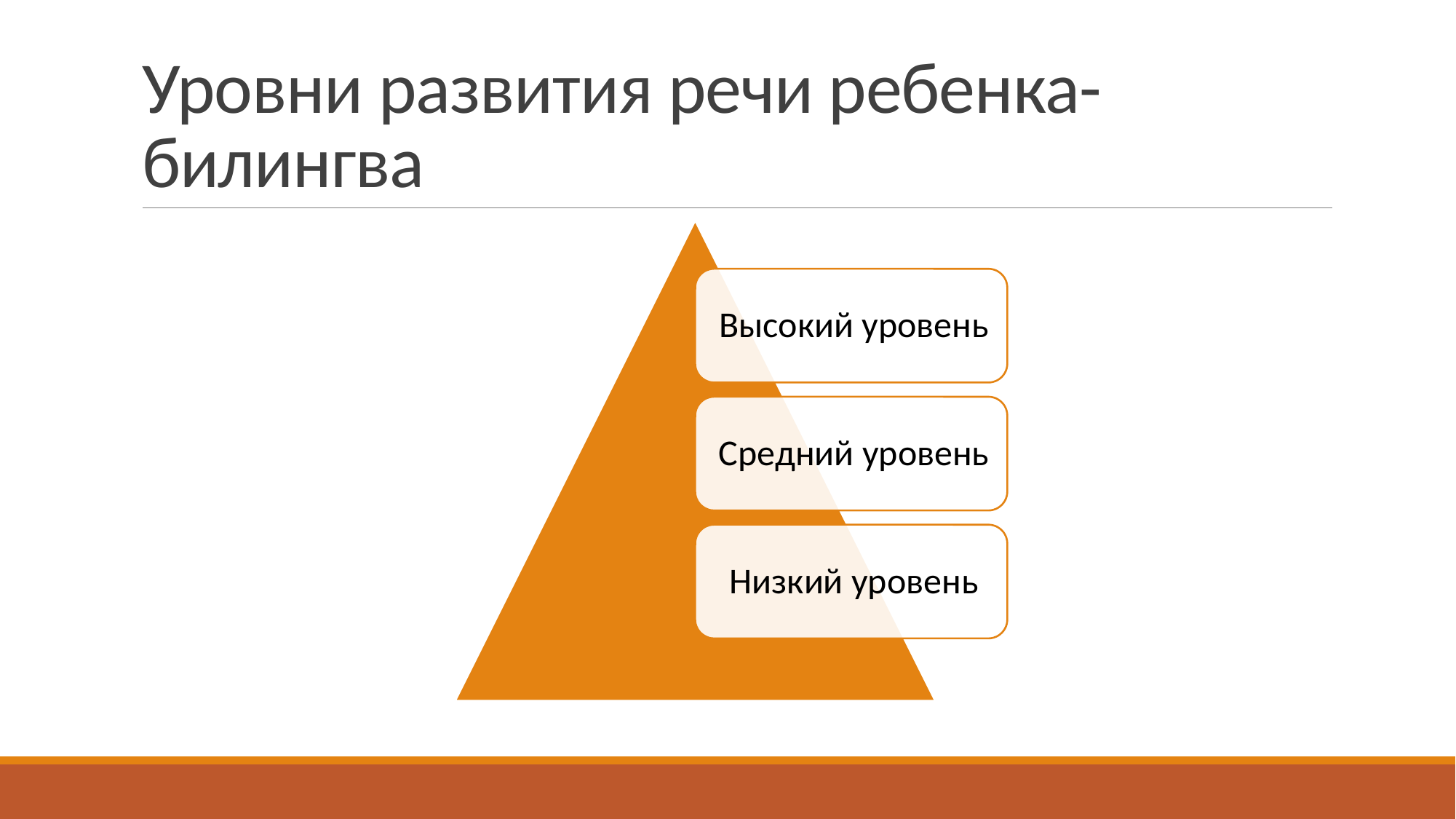

# Уровни развития речи ребенка-билингва
Высокий уровень
Средний уровень
Низкий уровень